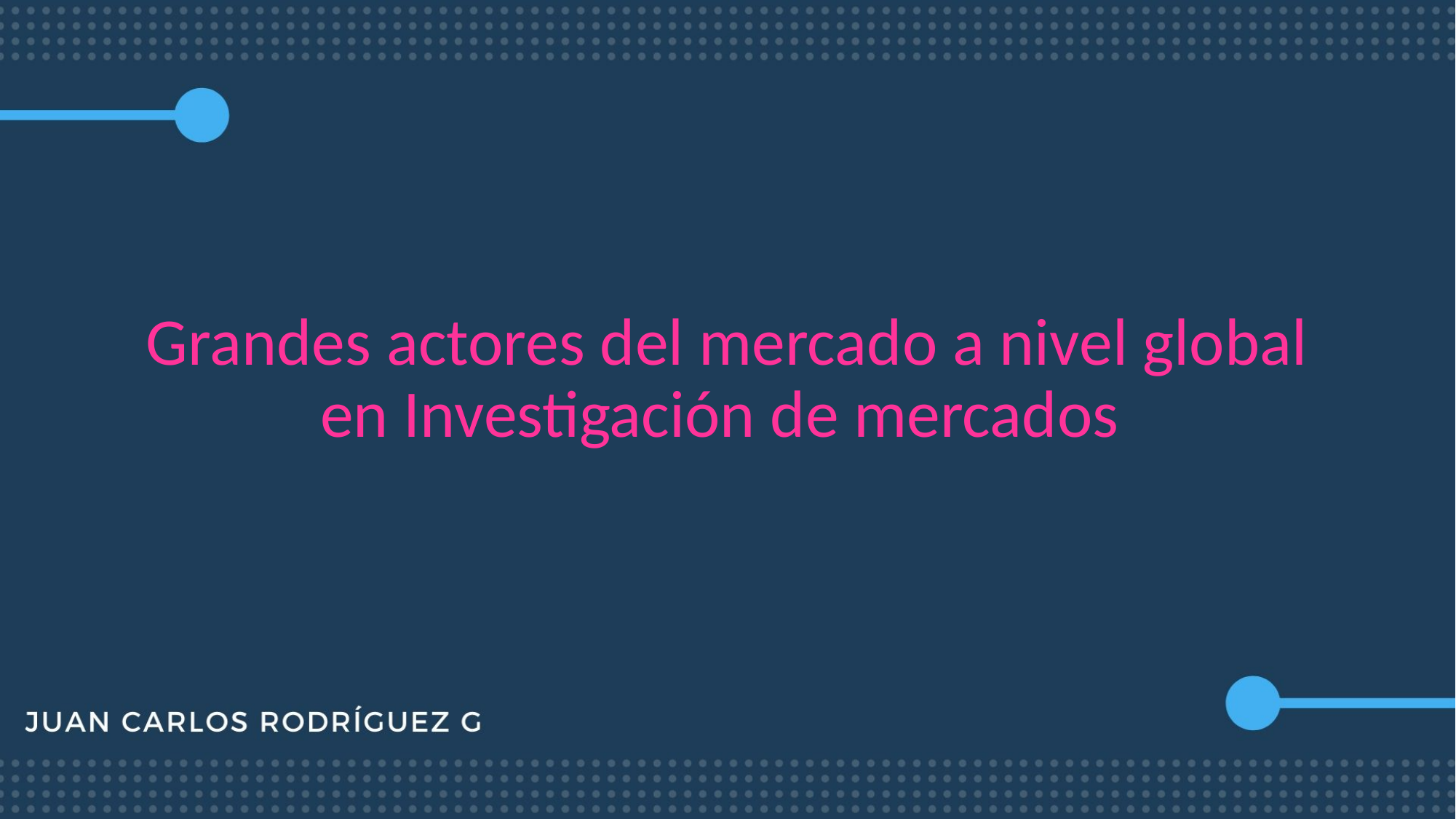

# Grandes actores del mercado a nivel global en Investigación de mercados